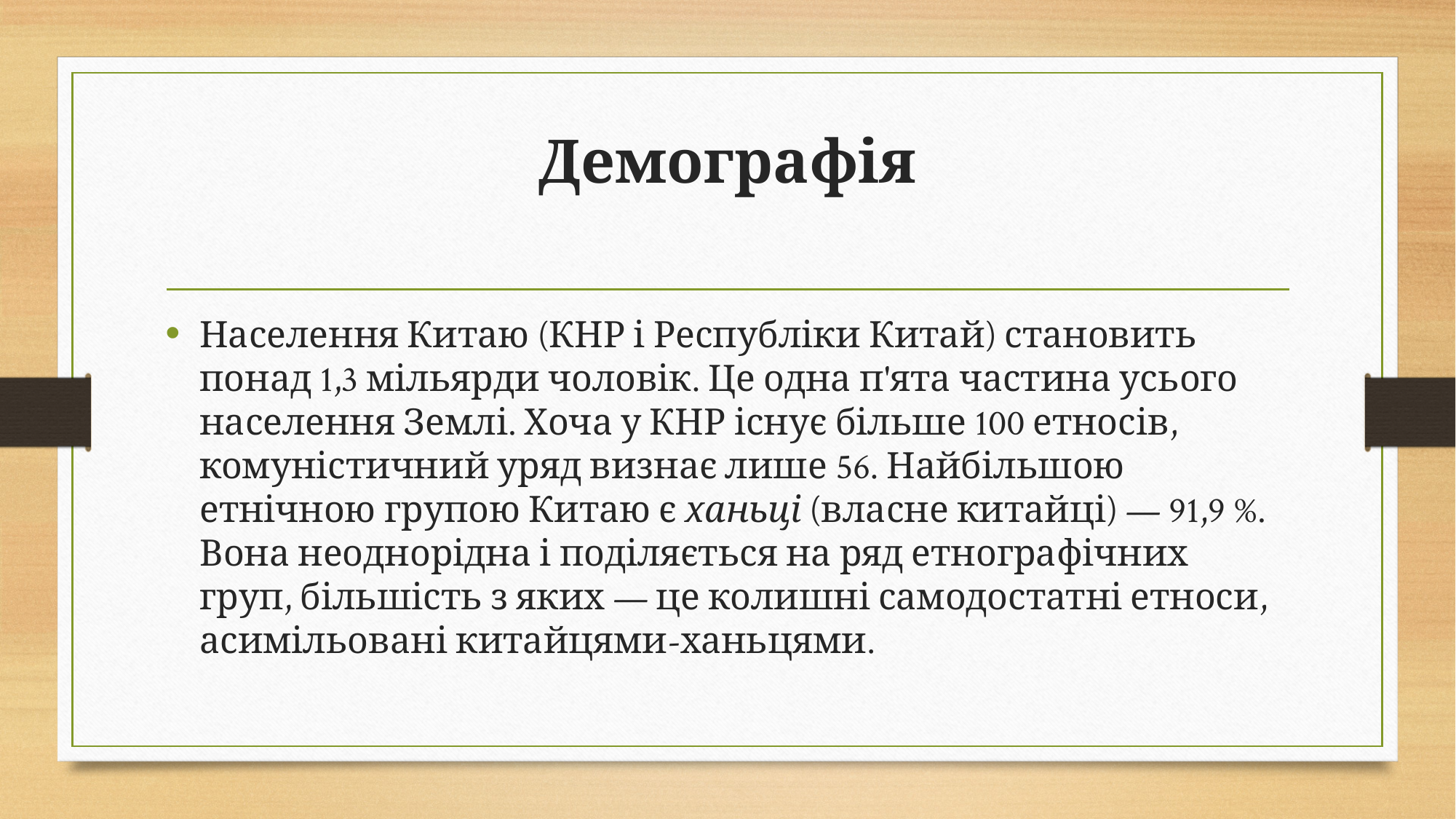

# Демографія
Населення Китаю (КНР і Республіки Китай) становить понад 1,3 мільярди чоловік. Це одна п'ята частина усього населення Землі. Хоча у КНР існує більше 100 етносів, комуністичний уряд визнає лише 56. Найбільшою етнічною групою Китаю є ханьці (власне китайці) — 91,9 %. Вона неоднорідна і поділяється на ряд етнографічних груп, більшість з яких — це колишні самодостатні етноси, асимільовані китайцями-ханьцями.